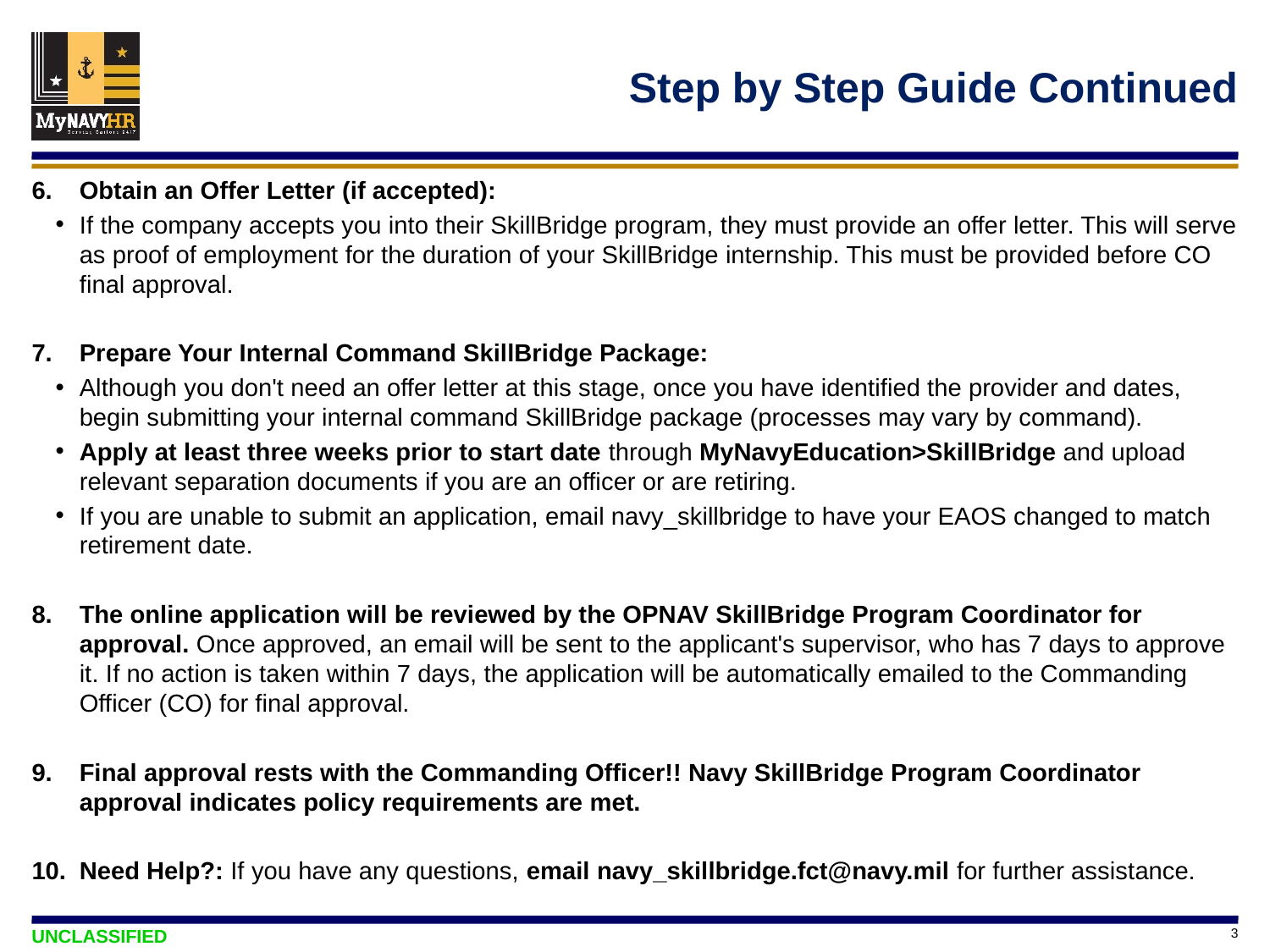

# Step by Step Guide Continued
Obtain an Offer Letter (if accepted):
If the company accepts you into their SkillBridge program, they must provide an offer letter. This will serve as proof of employment for the duration of your SkillBridge internship. This must be provided before CO final approval.

Prepare Your Internal Command SkillBridge Package:
Although you don't need an offer letter at this stage, once you have identified the provider and dates, begin submitting your internal command SkillBridge package (processes may vary by command).
Apply at least three weeks prior to start date through MyNavyEducation>SkillBridge and upload relevant separation documents if you are an officer or are retiring.
If you are unable to submit an application, email navy_skillbridge to have your EAOS changed to match retirement date.

The online application will be reviewed by the OPNAV SkillBridge Program Coordinator for approval. Once approved, an email will be sent to the applicant's supervisor, who has 7 days to approve it. If no action is taken within 7 days, the application will be automatically emailed to the Commanding Officer (CO) for final approval.

Final approval rests with the Commanding Officer!! Navy SkillBridge Program Coordinator approval indicates policy requirements are met.

Need Help?: If you have any questions, email navy_skillbridge.fct@navy.mil for further assistance.

3